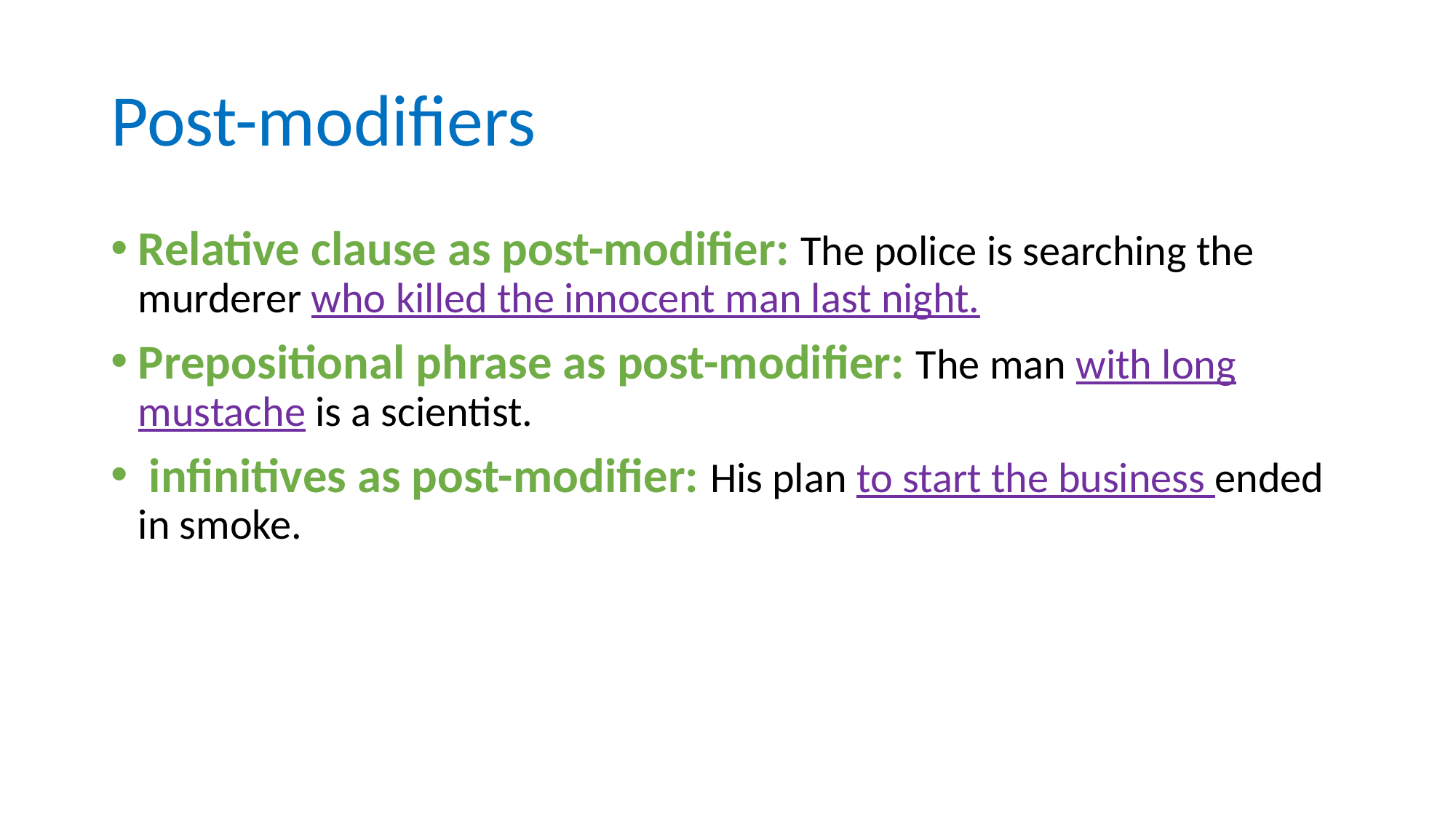

# Post-modifiers
Relative clause as post-modifier: The police is searching the murderer who killed the innocent man last night.
Prepositional phrase as post-modifier: The man with long mustache is a scientist.
 infinitives as post-modifier: His plan to start the business ended in smoke.